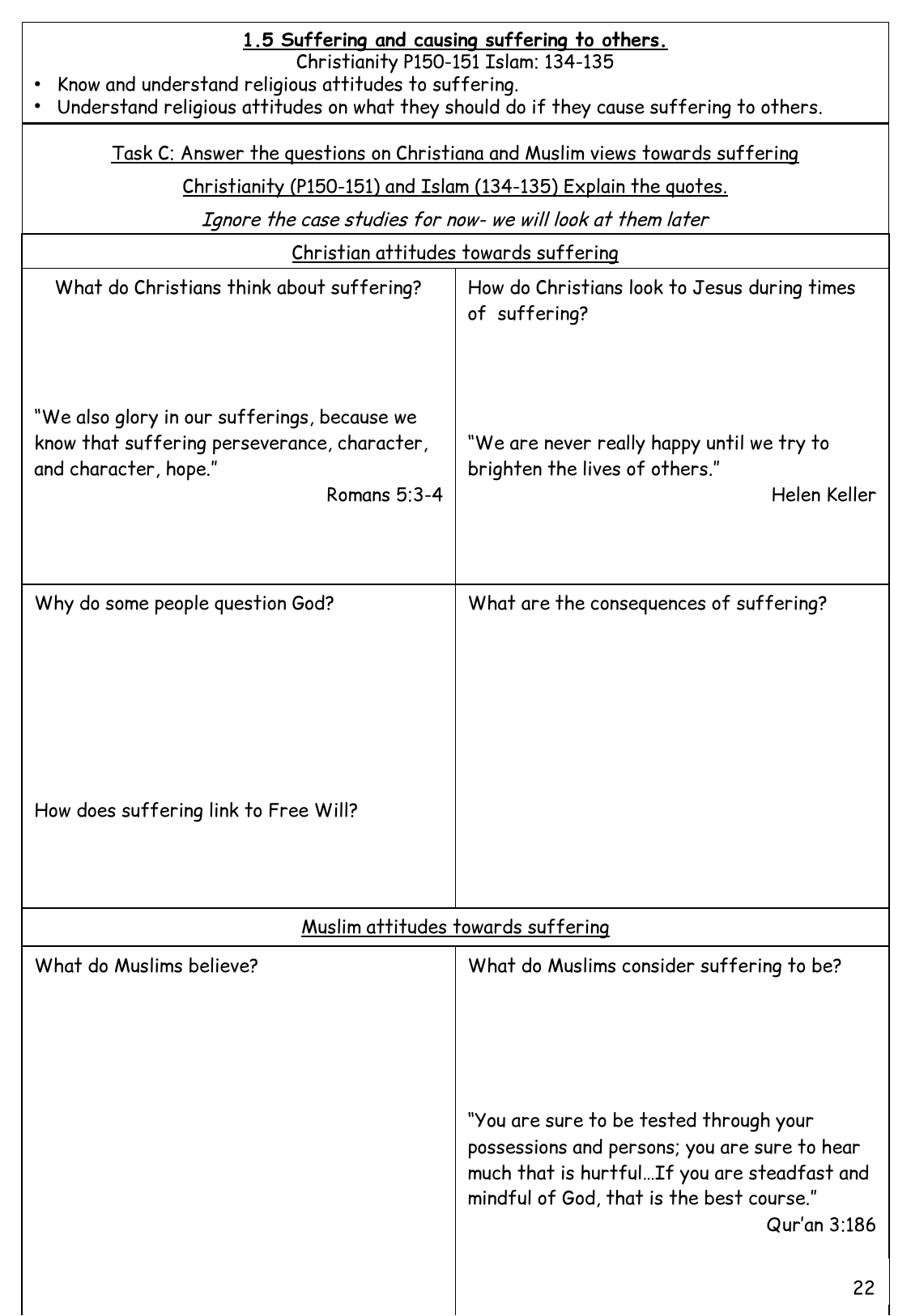

1.5 Suffering and causing suffering to others.
Christianity P150-151 Islam: 134-135
Know and understand religious attitudes to suffering.
Understand religious attitudes on what they should do if they cause suffering to others.
Task C: Answer the questions on Christiana and Muslim views towards suffering
Christianity (P150-151) and Islam (134-135) Explain the quotes.
Ignore the case studies for now- we will look at them later
| Christian attitudes towards suffering |  |
| --- | --- |
| What do Christians think about suffering? “We also glory in our sufferings, because we know that suffering perseverance, character, and character, hope.” Romans 5:3-4 | How do Christians look to Jesus during times of suffering? “We are never really happy until we try to brighten the lives of others.” Helen Keller |
| Why do some people question God? How does suffering link to Free Will? | What are the consequences of suffering? |
| --- | --- |
| Muslim attitudes towards suffering |  |
| --- | --- |
| What do Muslims believe? | What do Muslims consider suffering to be? “You are sure to be tested through your possessions and persons; you are sure to hear much that is hurtful…If you are steadfast and mindful of God, that is the best course.” Qur’an 3:186 |
22